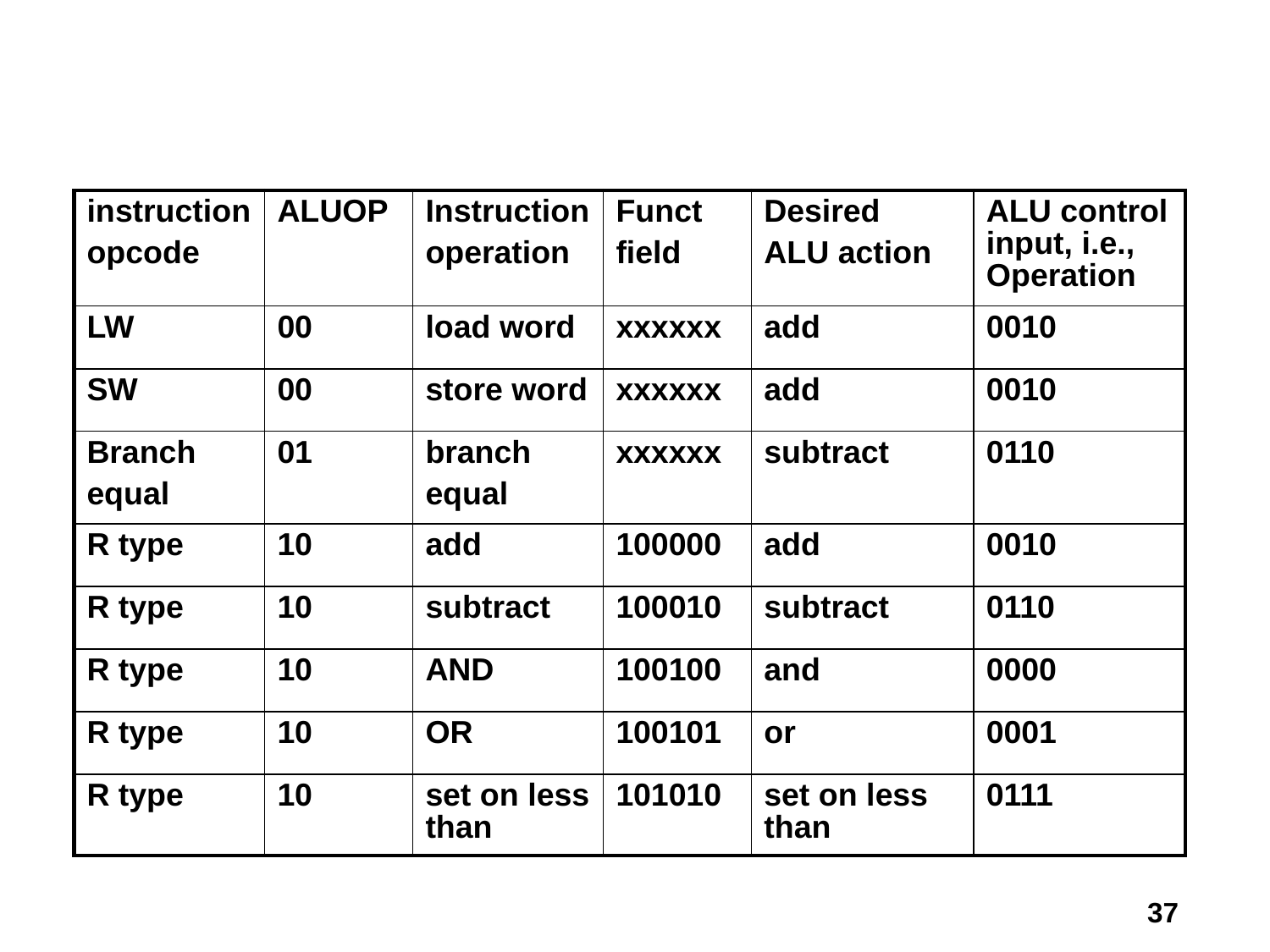

| instruction opcode | ALUOP | Instruction operation | Funct field | Desired ALU action | ALU control input, i.e., Operation |
| --- | --- | --- | --- | --- | --- |
| LW | 00 | load word | xxxxxx | add | 0010 |
| SW | 00 | store word | xxxxxx | add | 0010 |
| Branch equal | 01 | branch equal | xxxxxx | subtract | 0110 |
| R type | 10 | add | 100000 | add | 0010 |
| R type | 10 | subtract | 100010 | subtract | 0110 |
| R type | 10 | AND | 100100 | and | 0000 |
| R type | 10 | OR | 100101 | or | 0001 |
| R type | 10 | set on less than | 101010 | set on less than | 0111 |